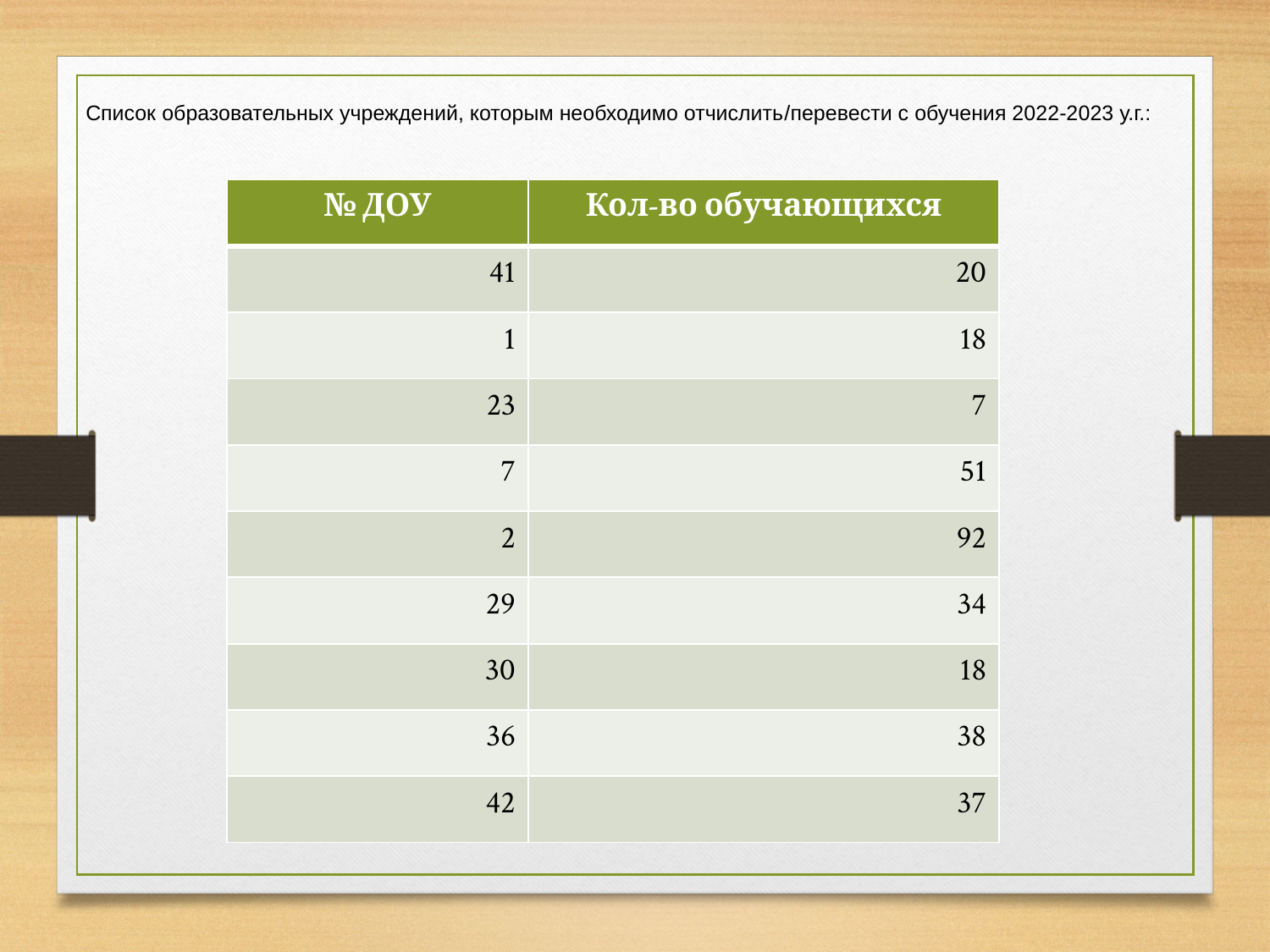

Список образовательных учреждений, которым необходимо отчислить/перевести с обучения 2022-2023 у.г.:

| № ДОУ | Кол-во обучающихся |
| --- | --- |
| 41 | 20 |
| 1 | 18 |
| 23 | 7 |
| 7 | 51 |
| 2 | 92 |
| 29 | 34 |
| 30 | 18 |
| 36 | 38 |
| 42 | 37 |